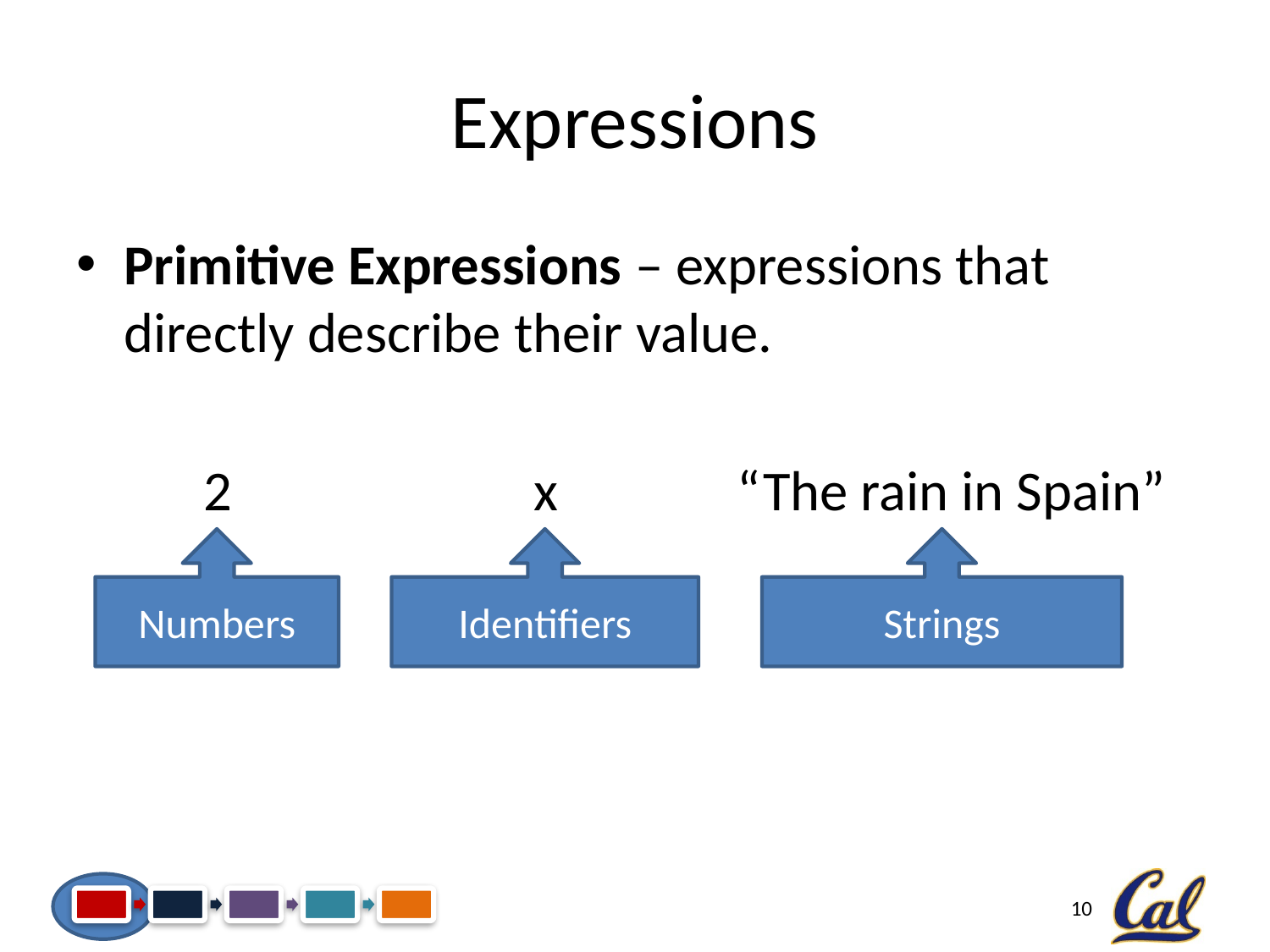

# Expressions
Primitive Expressions – expressions that directly describe their value.

	2		      x		  “The rain in Spain”
Numbers
Identifiers
Strings